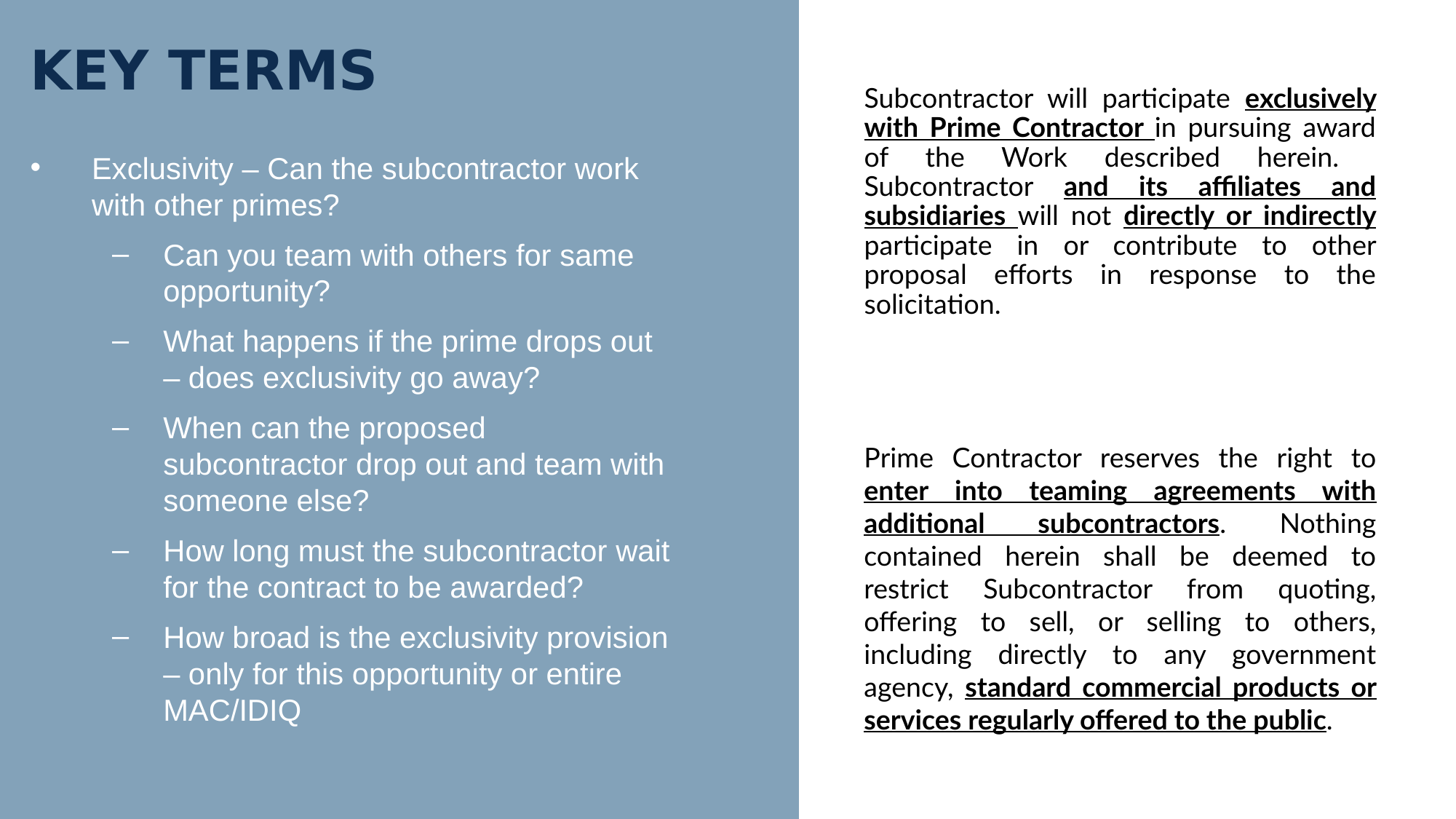

# KEY TERMS
Subcontractor will participate exclusively with Prime Contractor in pursuing award of the Work described herein.  Subcontractor and its affiliates and subsidiaries will not directly or indirectly participate in or contribute to other proposal efforts in response to the solicitation.

Exclusivity – Can the subcontractor work with other primes?
Can you team with others for same opportunity?
What happens if the prime drops out – does exclusivity go away?
When can the proposed subcontractor drop out and team with someone else?
How long must the subcontractor wait for the contract to be awarded?
How broad is the exclusivity provision – only for this opportunity or entire MAC/IDIQ
Prime Contractor reserves the right to enter into teaming agreements with additional subcontractors. Nothing contained herein shall be deemed to restrict Subcontractor from quoting, offering to sell, or selling to others, including directly to any government agency, standard commercial products or services regularly offered to the public.